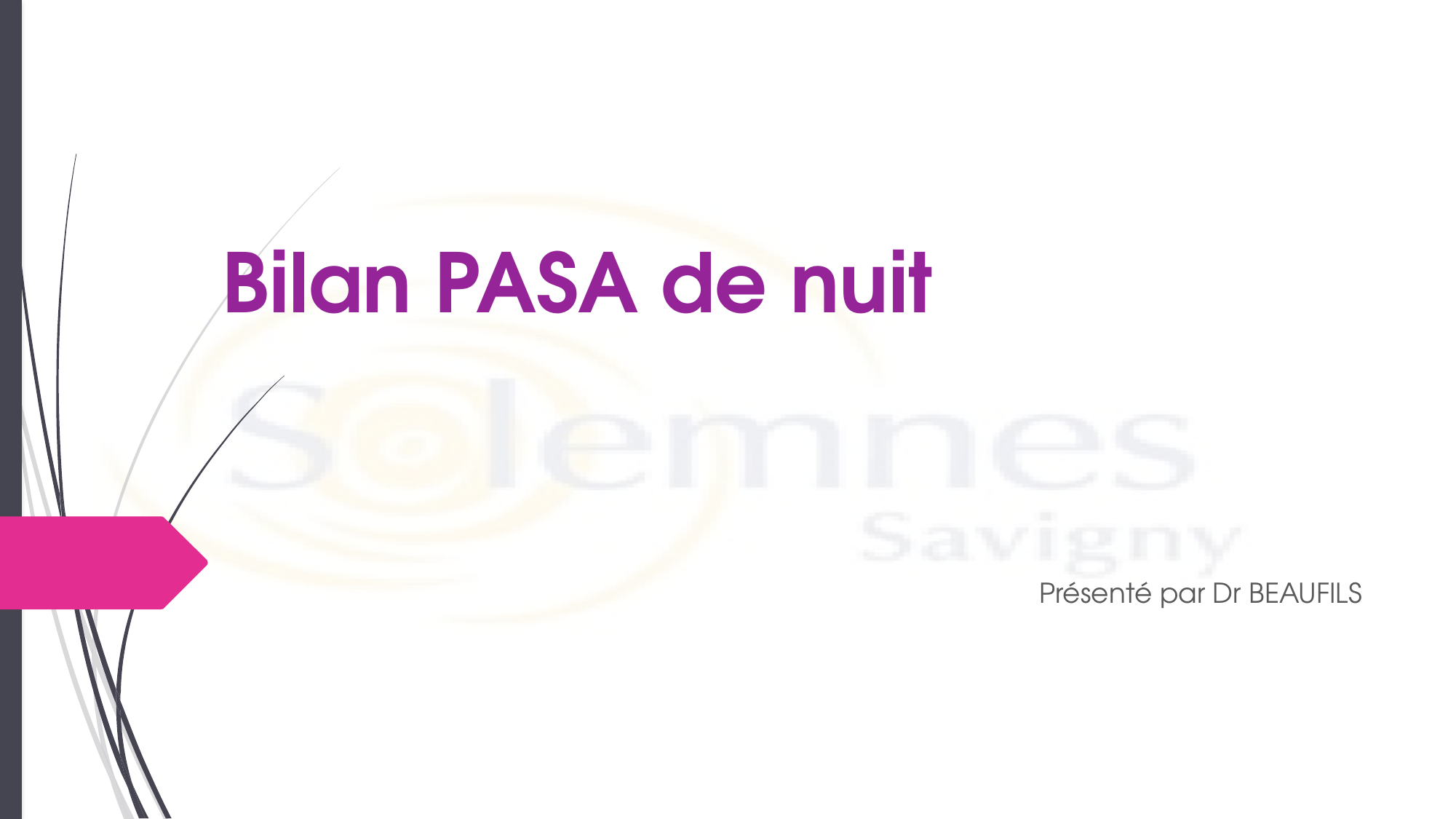

# Bilan PASA de nuit
Présenté par Dr BEAUFILS